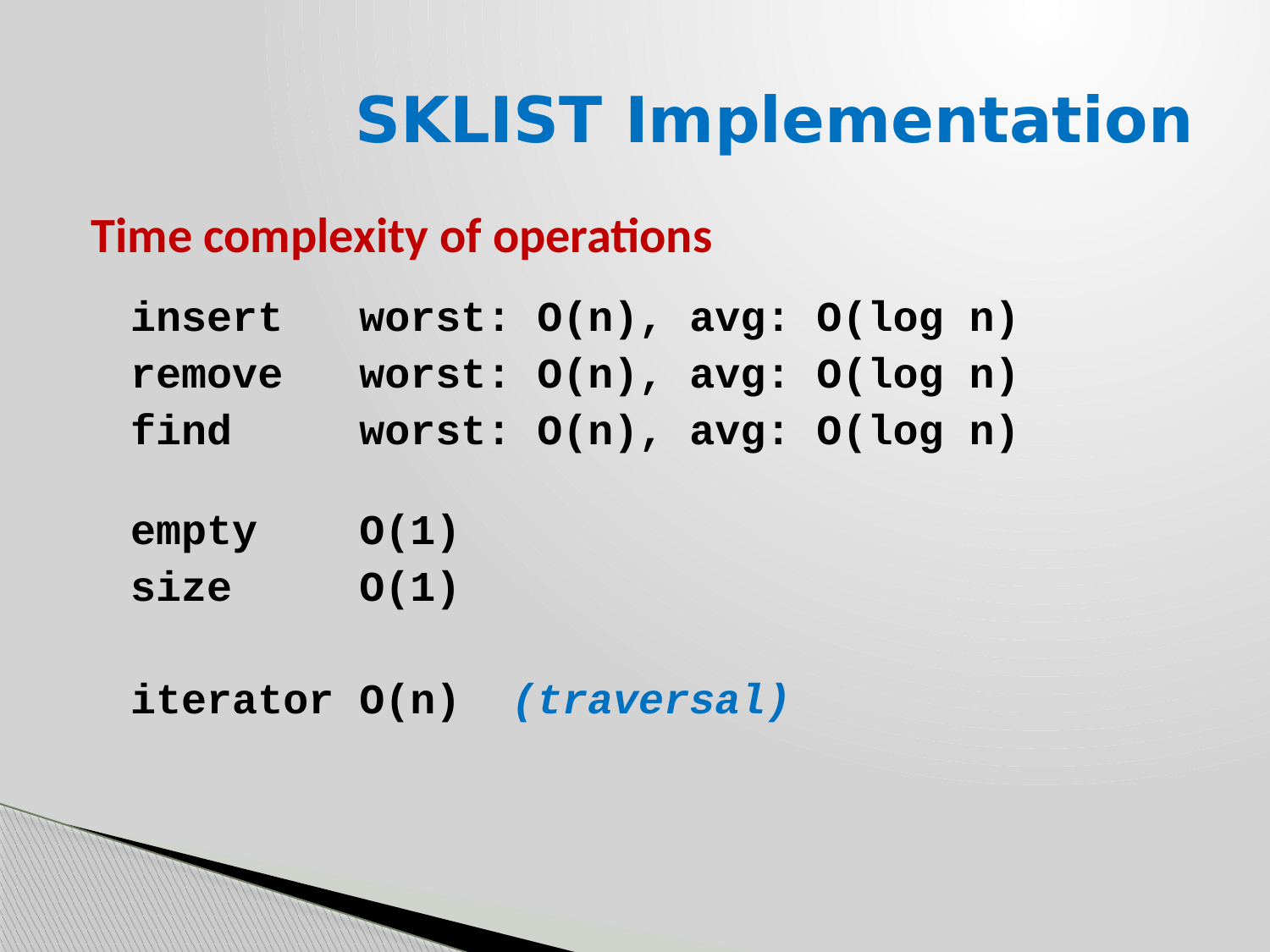

# SKLIST Implementation
Time complexity of operations
insert   worst: O(n), avg: O(log n)
remove   worst: O(n), avg: O(log n)
find     worst: O(n), avg: O(log n)

empty    O(1)
size     O(1)

iterator O(n)  (traversal)